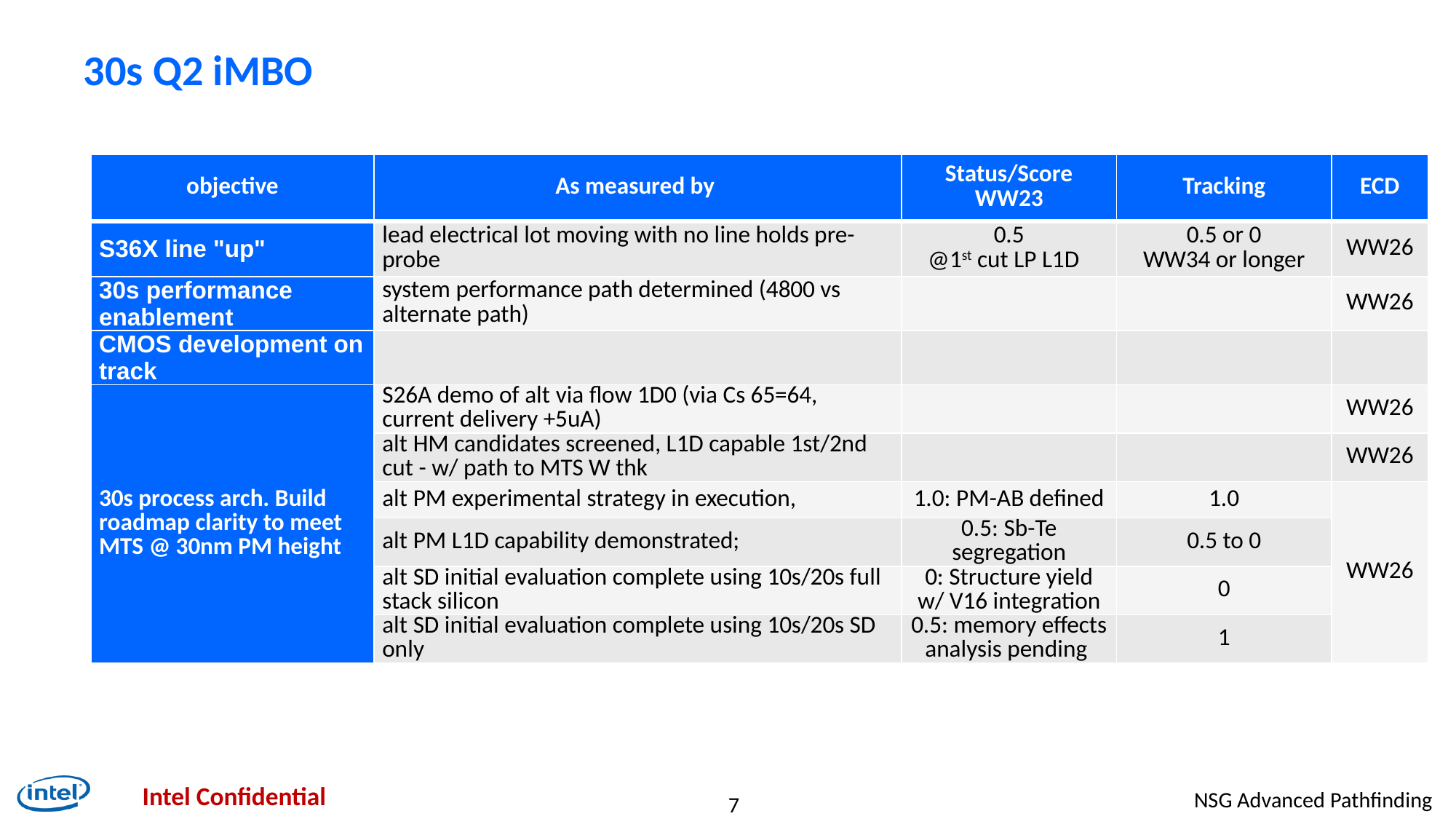

# 30s Q2 iMBO
| objective | As measured by | Status/Score WW23 | Tracking | ECD |
| --- | --- | --- | --- | --- |
| S36X line "up" | lead electrical lot moving with no line holds pre-probe | 0.5 @1st cut LP L1D | 0.5 or 0 WW34 or longer | WW26 |
| 30s performance enablement | system performance path determined (4800 vs alternate path) |  |  | WW26 |
| CMOS development on track |  |  |  |  |
| 30s process arch. Build roadmap clarity to meet MTS @ 30nm PM height | S26A demo of alt via flow 1D0 (via Cs 65=64, current delivery +5uA) |  |  | WW26 |
|  | alt HM candidates screened, L1D capable 1st/2nd cut - w/ path to MTS W thk |  |  | WW26 |
|  | alt PM experimental strategy in execution, | 1.0: PM-AB defined | 1.0 | WW26 |
|  | alt PM L1D capability demonstrated; | 0.5: Sb-Te segregation | 0.5 to 0 |  |
|  | alt SD initial evaluation complete using 10s/20s full stack silicon | 0: Structure yield w/ V16 integration | 0 |  |
|  | alt SD initial evaluation complete using 10s/20s SD only | 0.5: memory effects analysis pending | 1 |  |